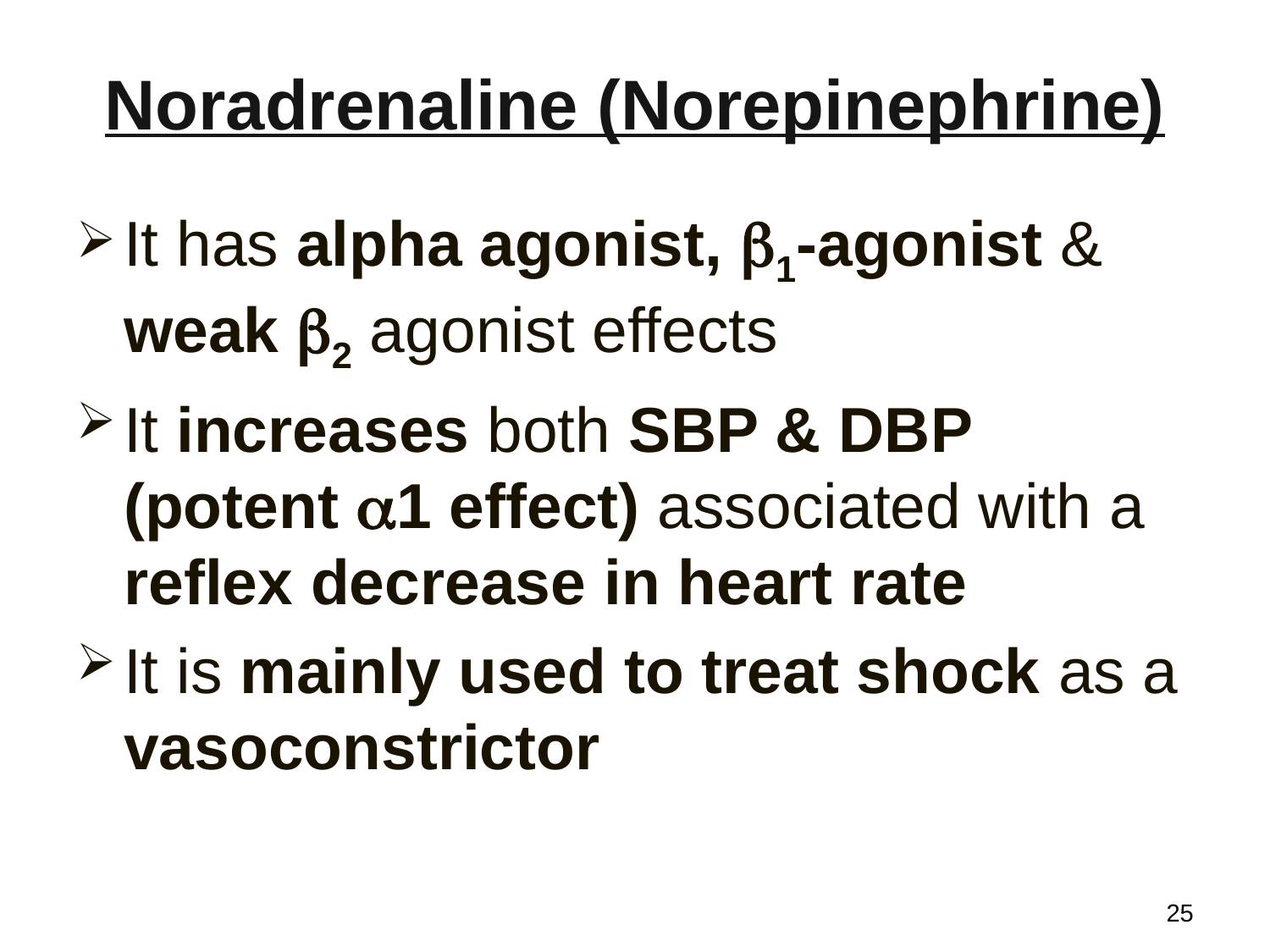

# Noradrenaline (Norepinephrine)
It has alpha agonist, β1-agonist & weak β2 agonist effects
It increases both SBP & DBP (potent α1 effect) associated with a reflex decrease in heart rate
It is mainly used to treat shock as a vasoconstrictor
25